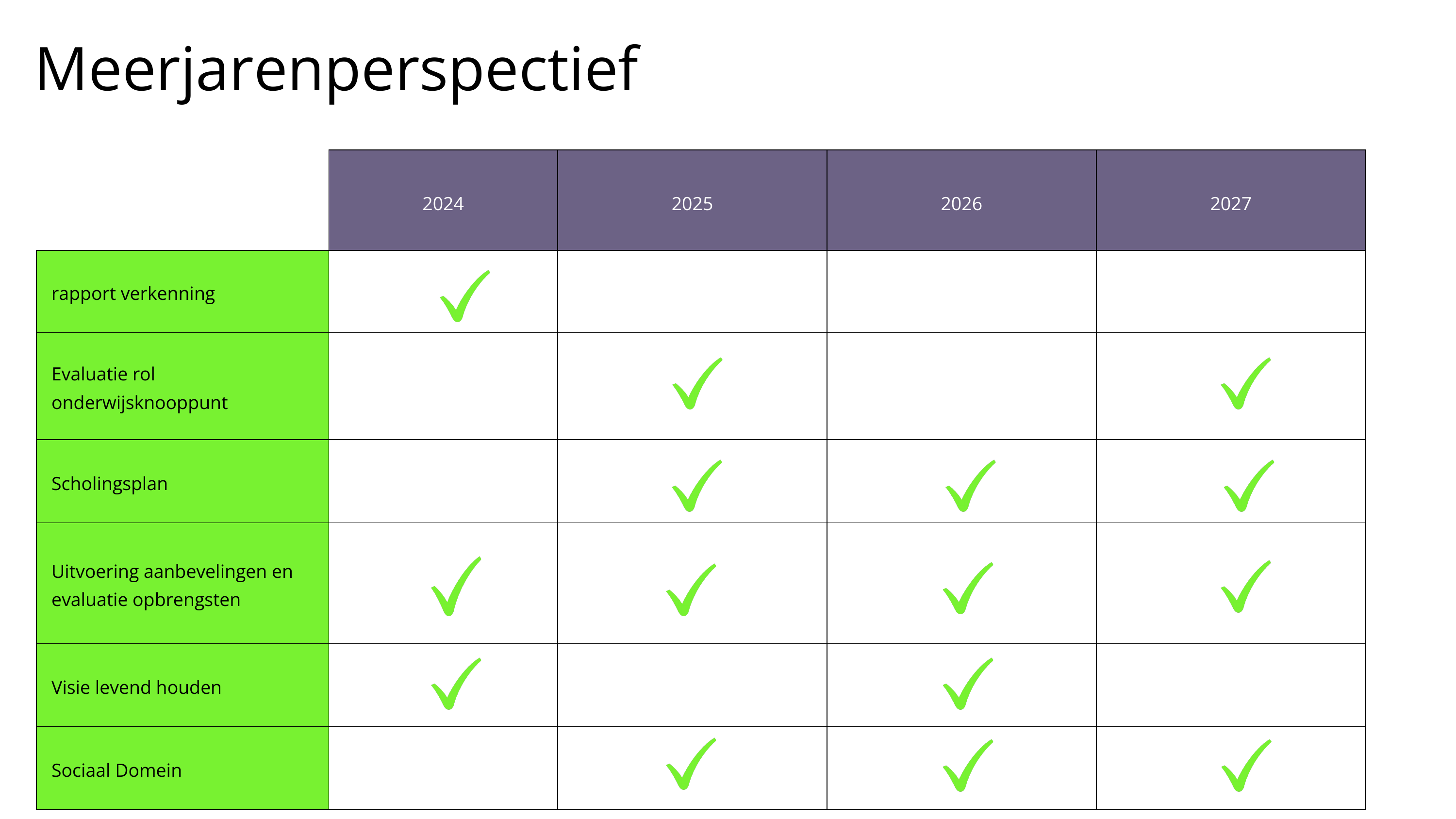

Meerjarenperspectief
|  | 2024 | 2025 | 2026 | 2027 |
| --- | --- | --- | --- | --- |
| rapport verkenning |  |  |  |  |
| Evaluatie rol onderwijsknooppunt |  |  |  |  |
| Scholingsplan |  |  |  |  |
| Uitvoering aanbevelingen en evaluatie opbrengsten |  |  |  |  |
| Visie levend houden |  |  |  |  |
| Sociaal Domein |  |  |  |  |